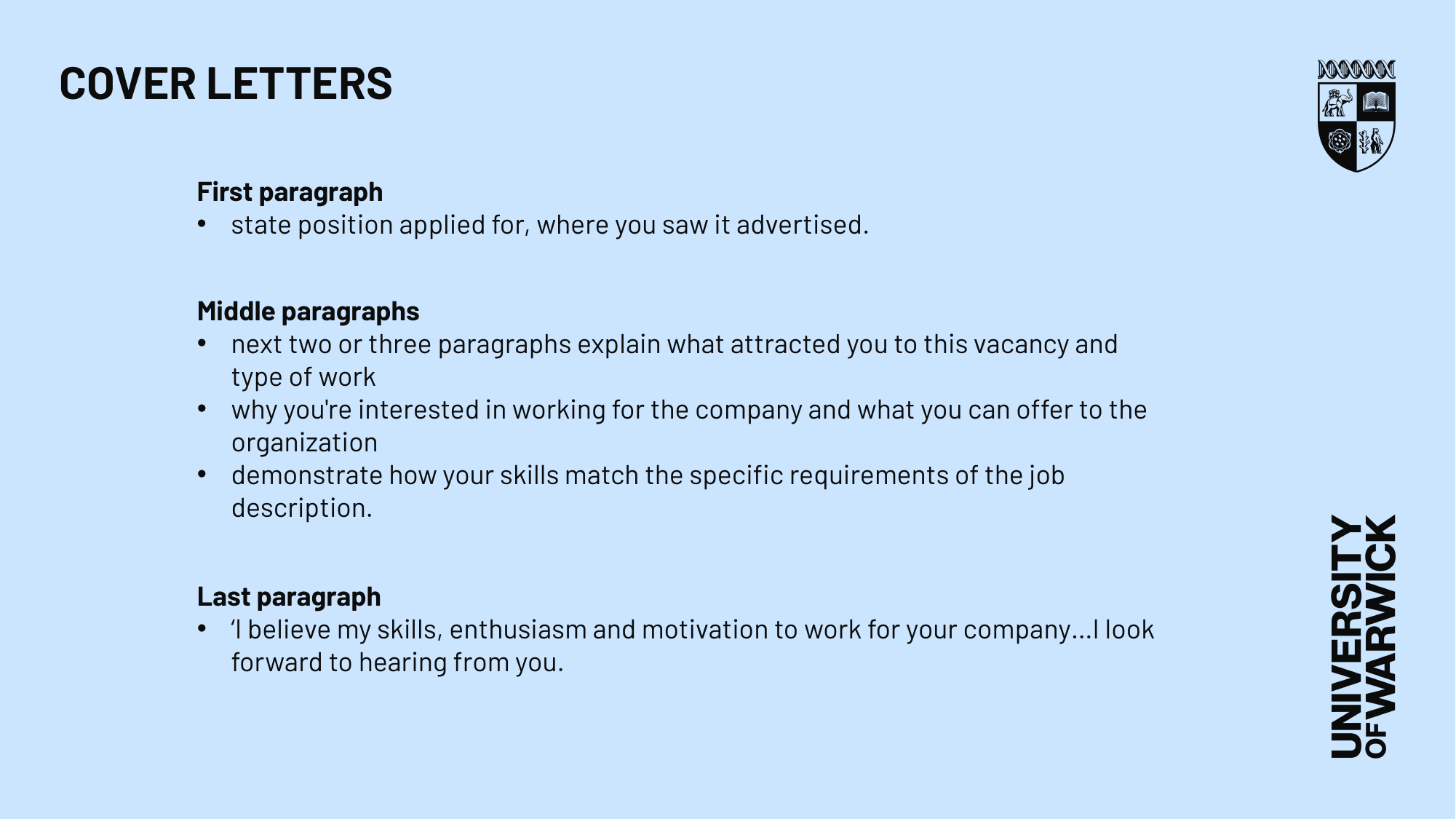

# COVER LETTERS
First paragraph
state position applied for, where you saw it advertised.
Middle paragraphs
next two or three paragraphs explain what attracted you to this vacancy and type of work
why you're interested in working for the company and what you can offer to the organization
demonstrate how your skills match the specific requirements of the job description.
Last paragraph
‘I believe my skills, enthusiasm and motivation to work for your company…I look forward to hearing from you.